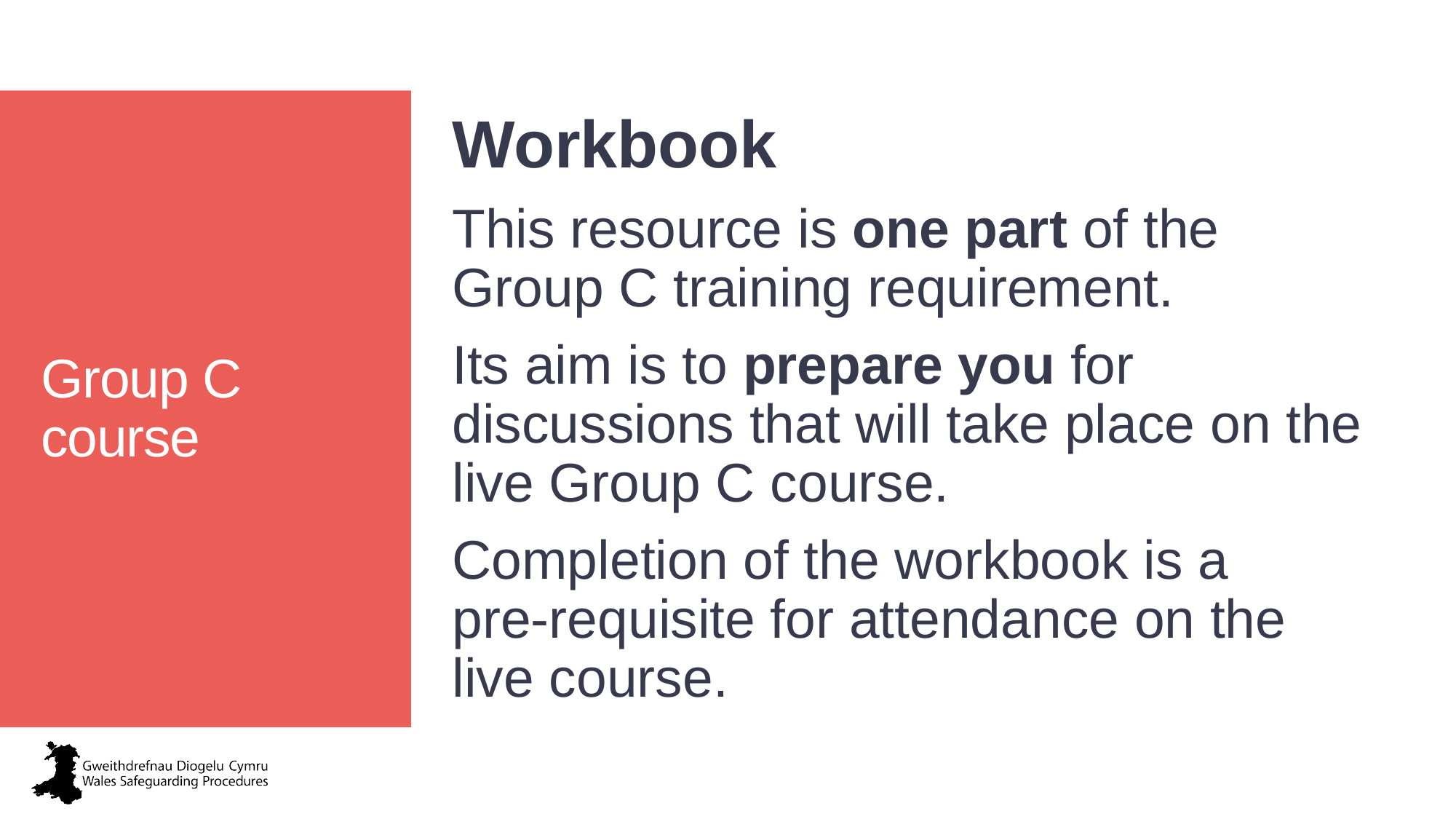

Workbook
This resource is one part of the Group C training requirement.
Its aim is to prepare you for discussions that will take place on the live Group C course.
Completion of the workbook is a
pre-requisite for attendance on the
live course.
# Group C course